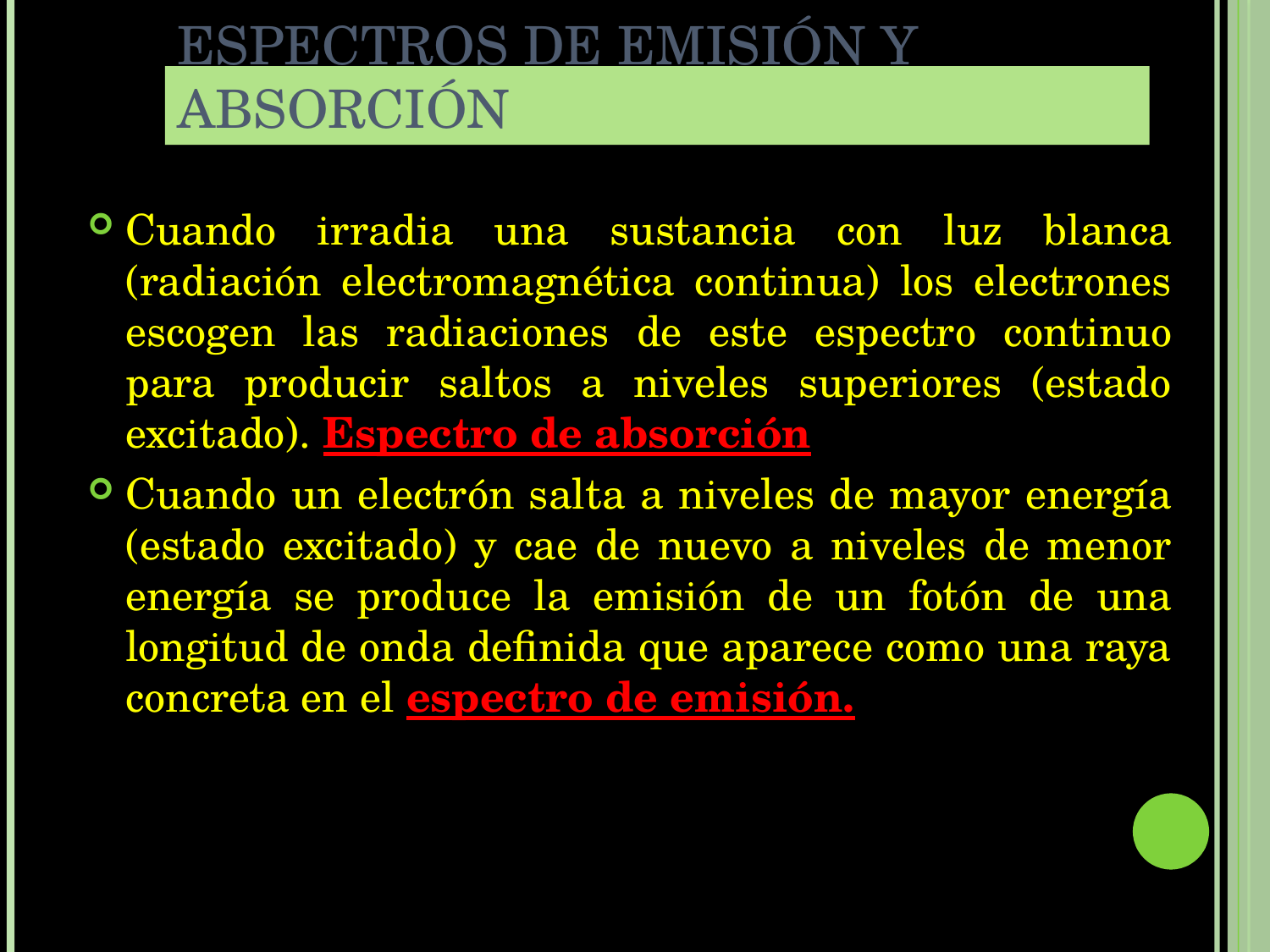

# Espectros de emisión y absorción
Cuando irradia una sustancia con luz blanca (radiación electromagnética continua) los electrones escogen las radiaciones de este espectro continuo para producir saltos a niveles superiores (estado excitado). Espectro de absorción
Cuando un electrón salta a niveles de mayor energía (estado excitado) y cae de nuevo a niveles de menor energía se produce la emisión de un fotón de una longitud de onda definida que aparece como una raya concreta en el espectro de emisión.